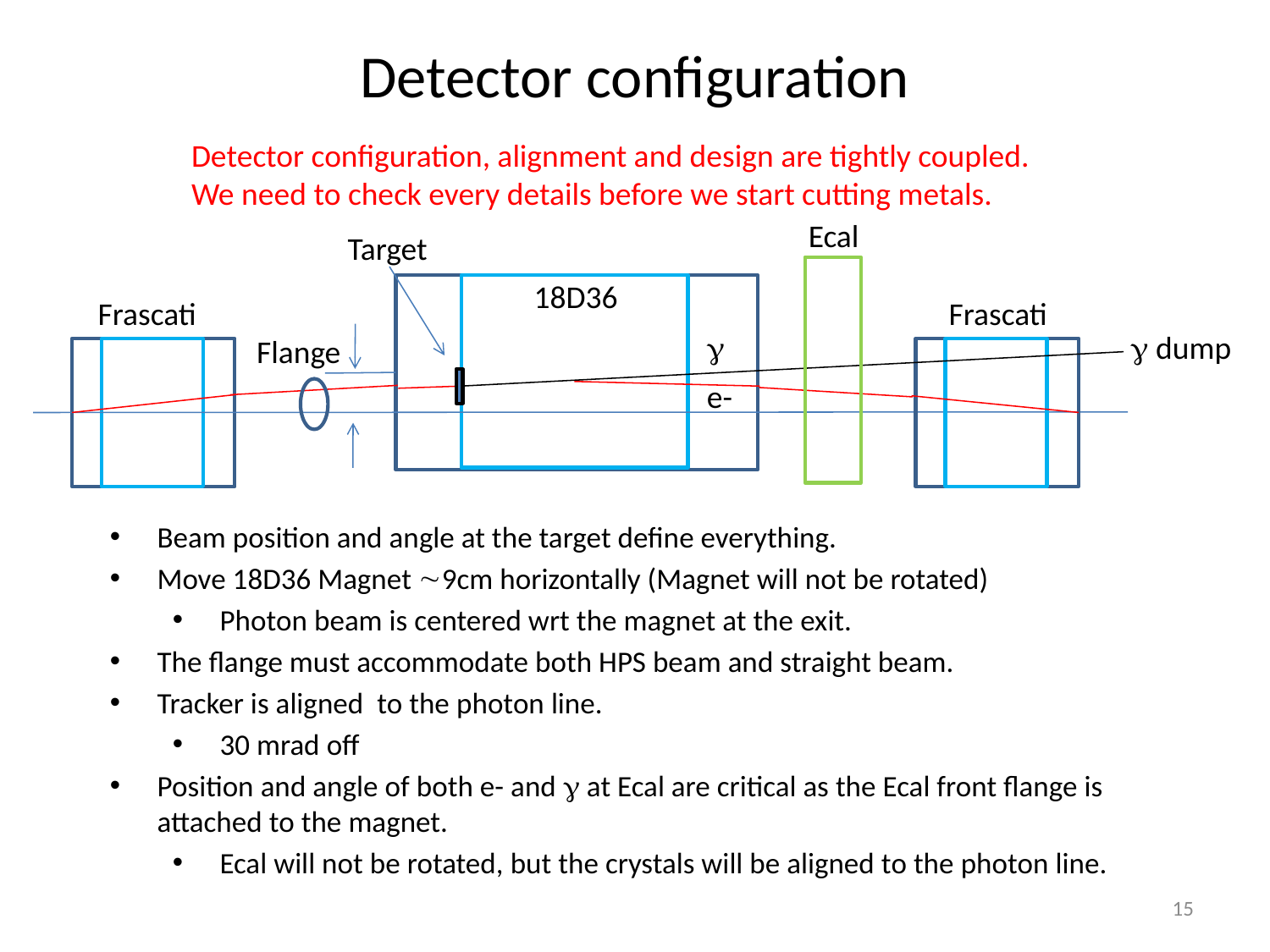

# Detector configuration
Detector configuration, alignment and design are tightly coupled.
We need to check every details before we start cutting metals.
Ecal
Target

18D36

Frascati
Frascati
γ
γ dump
Flange

e-

Beam position and angle at the target define everything.
Move 18D36 Magnet ∼9cm horizontally (Magnet will not be rotated)
Photon beam is centered wrt the magnet at the exit.
The flange must accommodate both HPS beam and straight beam.
Tracker is aligned  to the photon line.
30 mrad off
Position and angle of both e- and γ at Ecal are critical as the Ecal front flange is attached to the magnet.
Ecal will not be rotated, but the crystals will be aligned to the photon line.
15